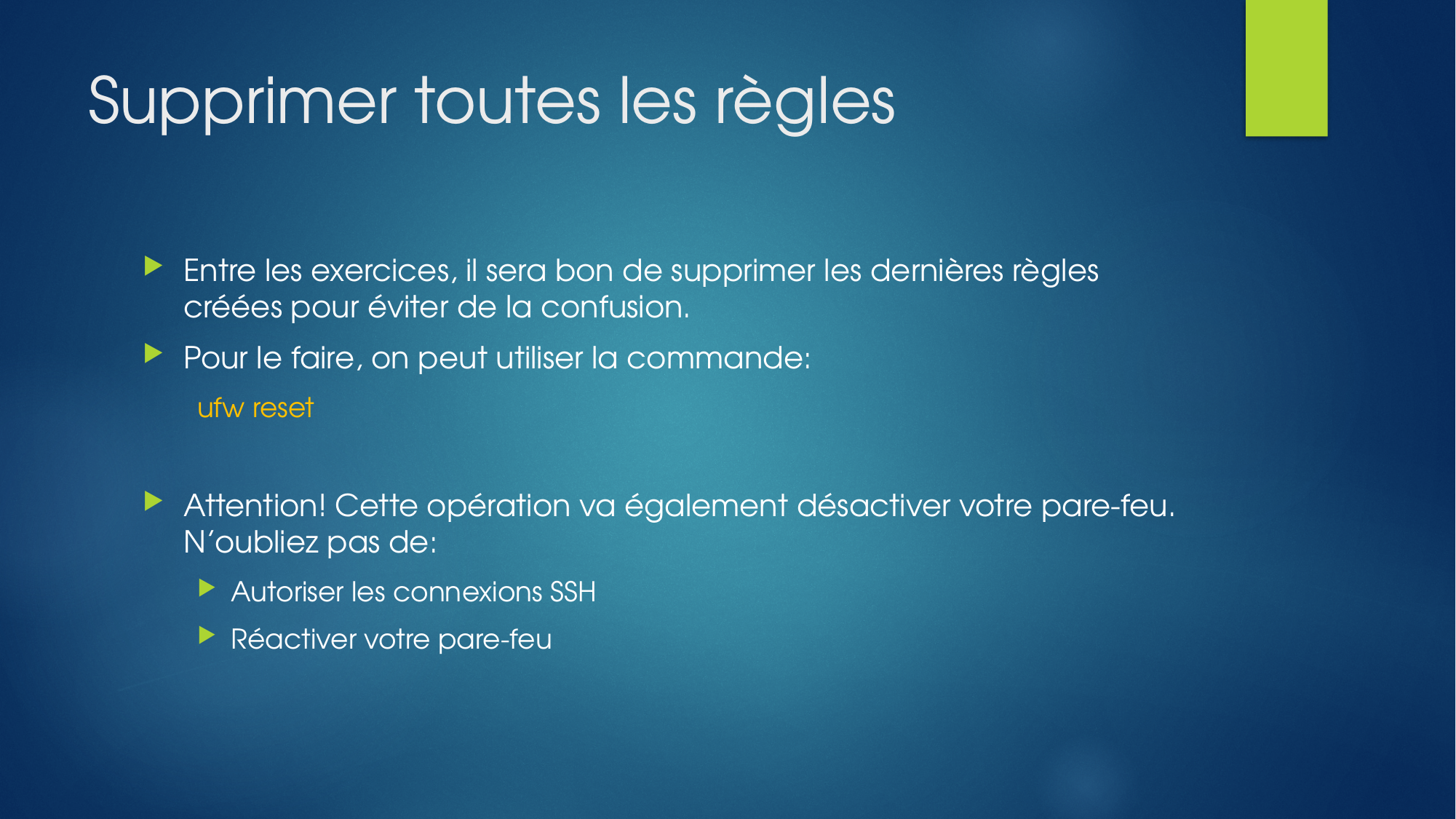

# Supprimer toutes les règles
Entre les exercices, il sera bon de supprimer les dernières règles créées pour éviter de la confusion.
Pour le faire, on peut utiliser la commande:
ufw reset

Attention! Cette opération va également désactiver votre pare-feu. N’oubliez pas de:
Autoriser les connexions SSH
Réactiver votre pare-feu